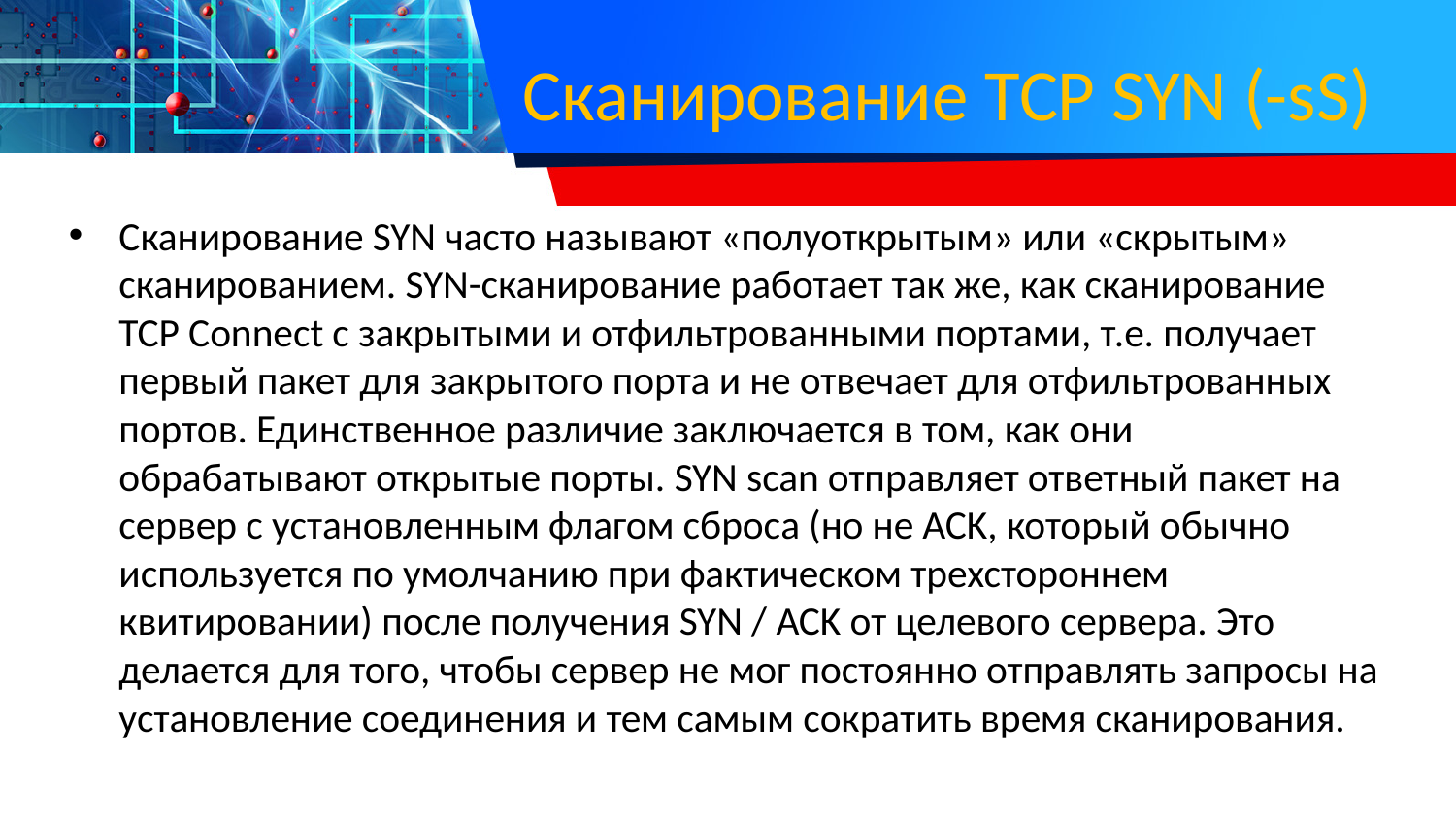

# Сканирование TCP SYN (-sS)
Сканирование SYN часто называют «полуоткрытым» или «скрытым» сканированием. SYN-сканирование работает так же, как сканирование TCP Connect с закрытыми и отфильтрованными портами, т.е. получает первый пакет для закрытого порта и не отвечает для отфильтрованных портов. Единственное различие заключается в том, как они обрабатывают открытые порты. SYN scan отправляет ответный пакет на сервер с установленным флагом сброса (но не ACK, который обычно используется по умолчанию при фактическом трехстороннем квитировании) после получения SYN / ACK от целевого сервера. Это делается для того, чтобы сервер не мог постоянно отправлять запросы на установление соединения и тем самым сократить время сканирования.